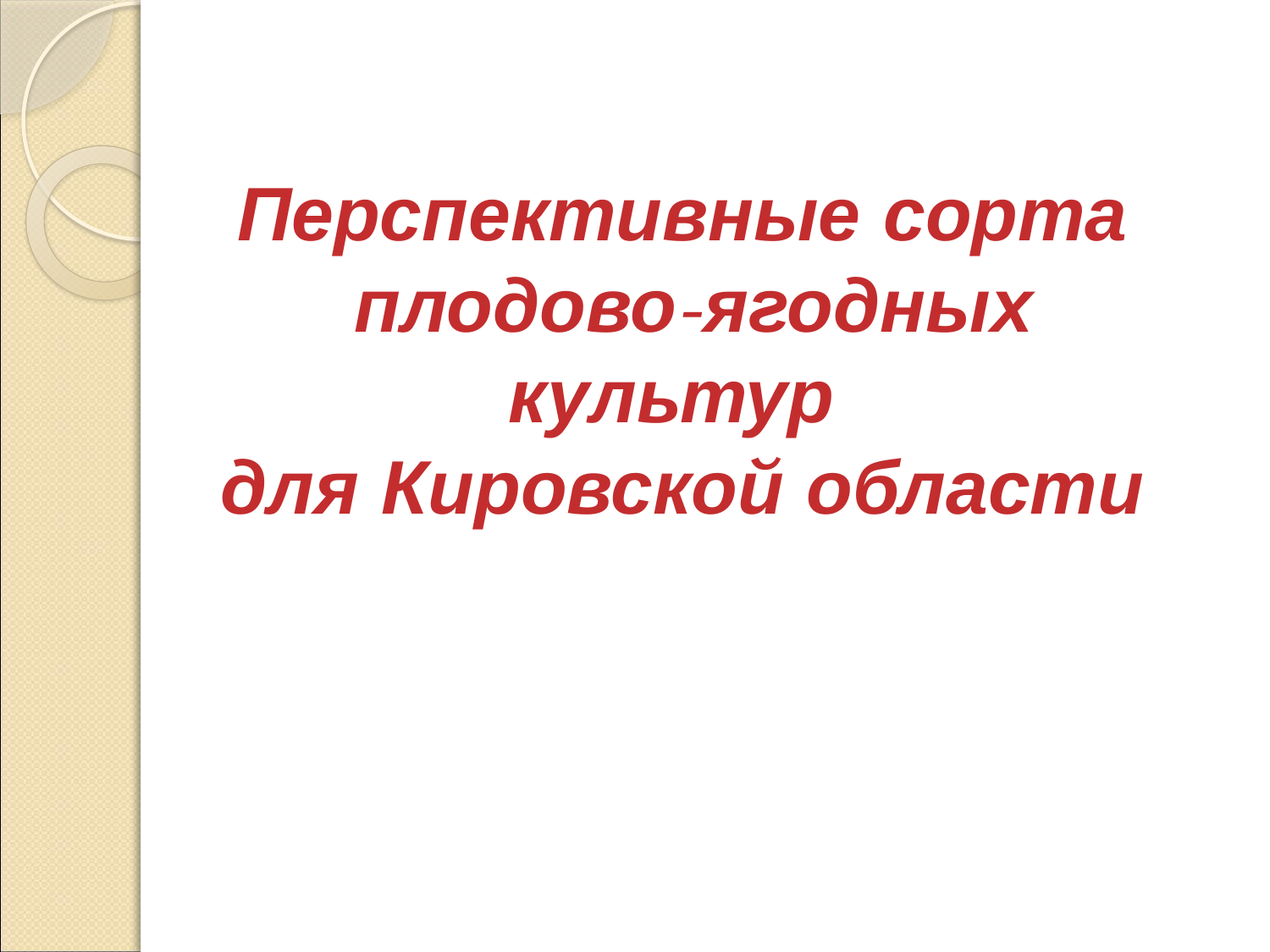

# Перспективные сорта плодово-ягодных культур для Кировской области